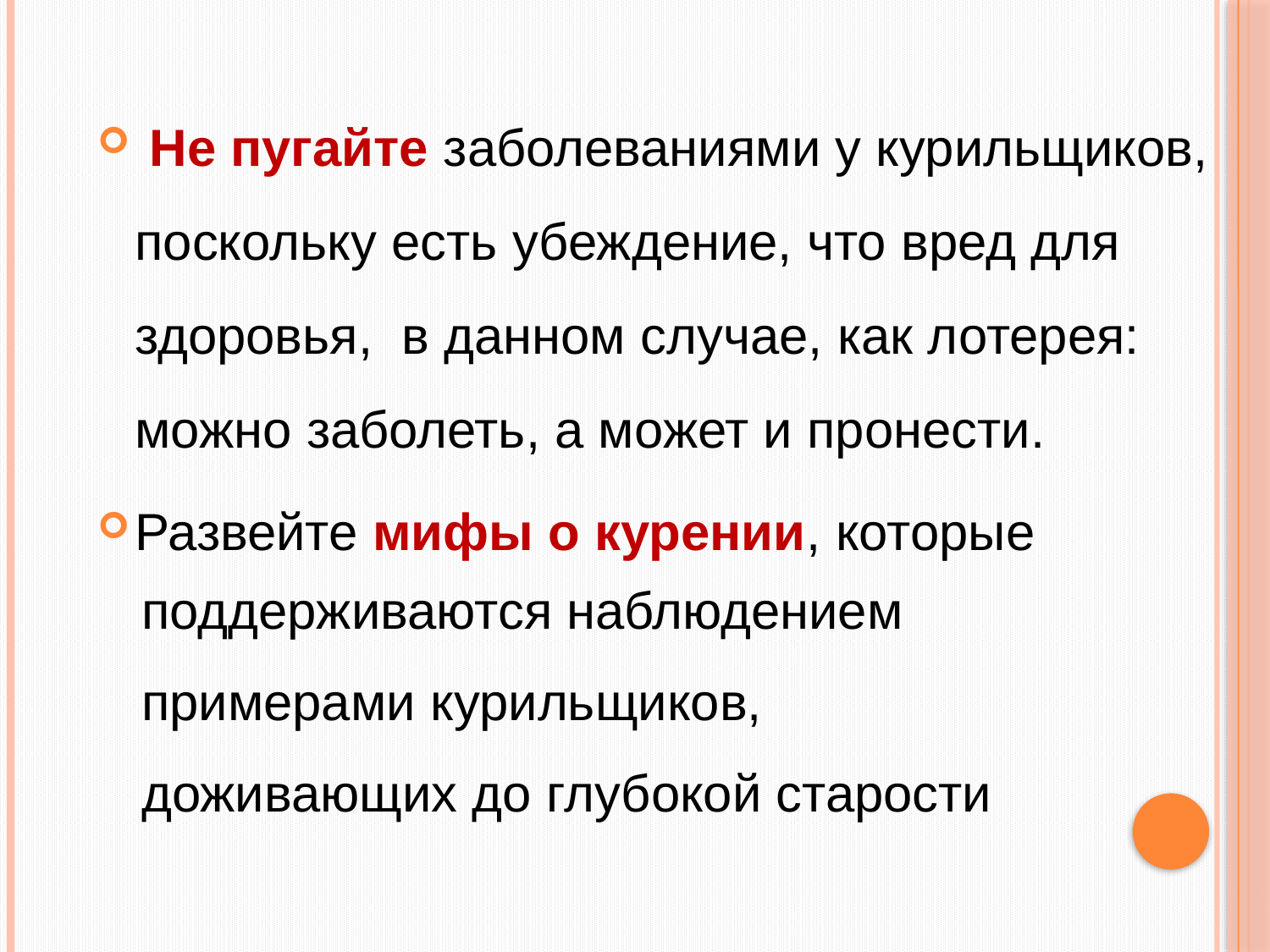

Не пугайте заболеваниями у курильщиков, поскольку есть убеждение, что вред для здоровья,  в данном случае, как лотерея:  можно заболеть, а может и пронести.

Развейте мифы о курении, которые
   поддерживаются наблюдением
   примерами курильщиков,
   доживающих до глубокой старости